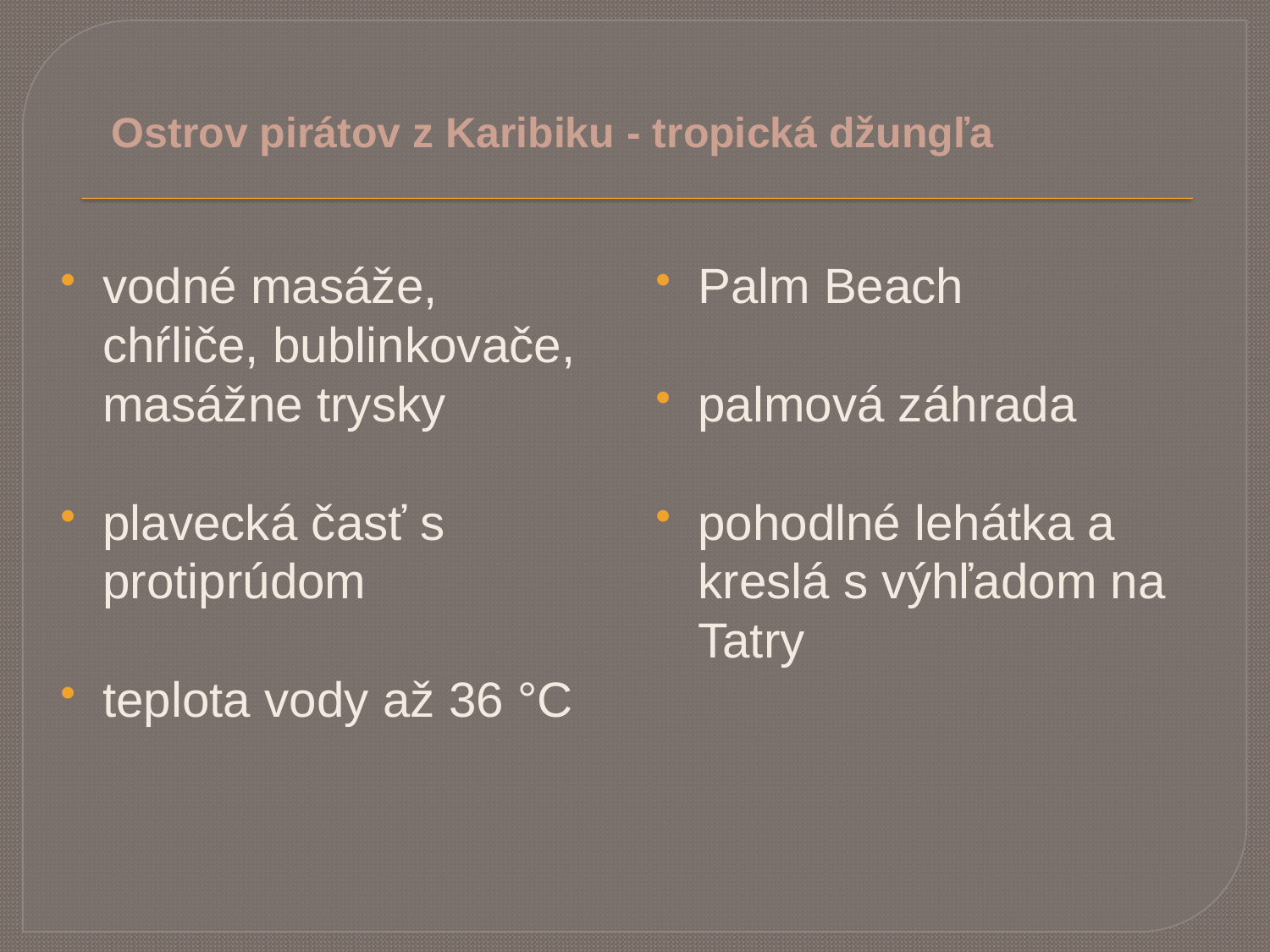

Ostrov pirátov z Karibiku - tropická džungľa
vodné masáže, chŕliče, bublinkovače, masážne trysky

plavecká časť s protiprúdom

teplota vody až 36 °C

Palm Beach

palmová záhrada

pohodlné lehátka a kreslá s výhľadom na Tatry